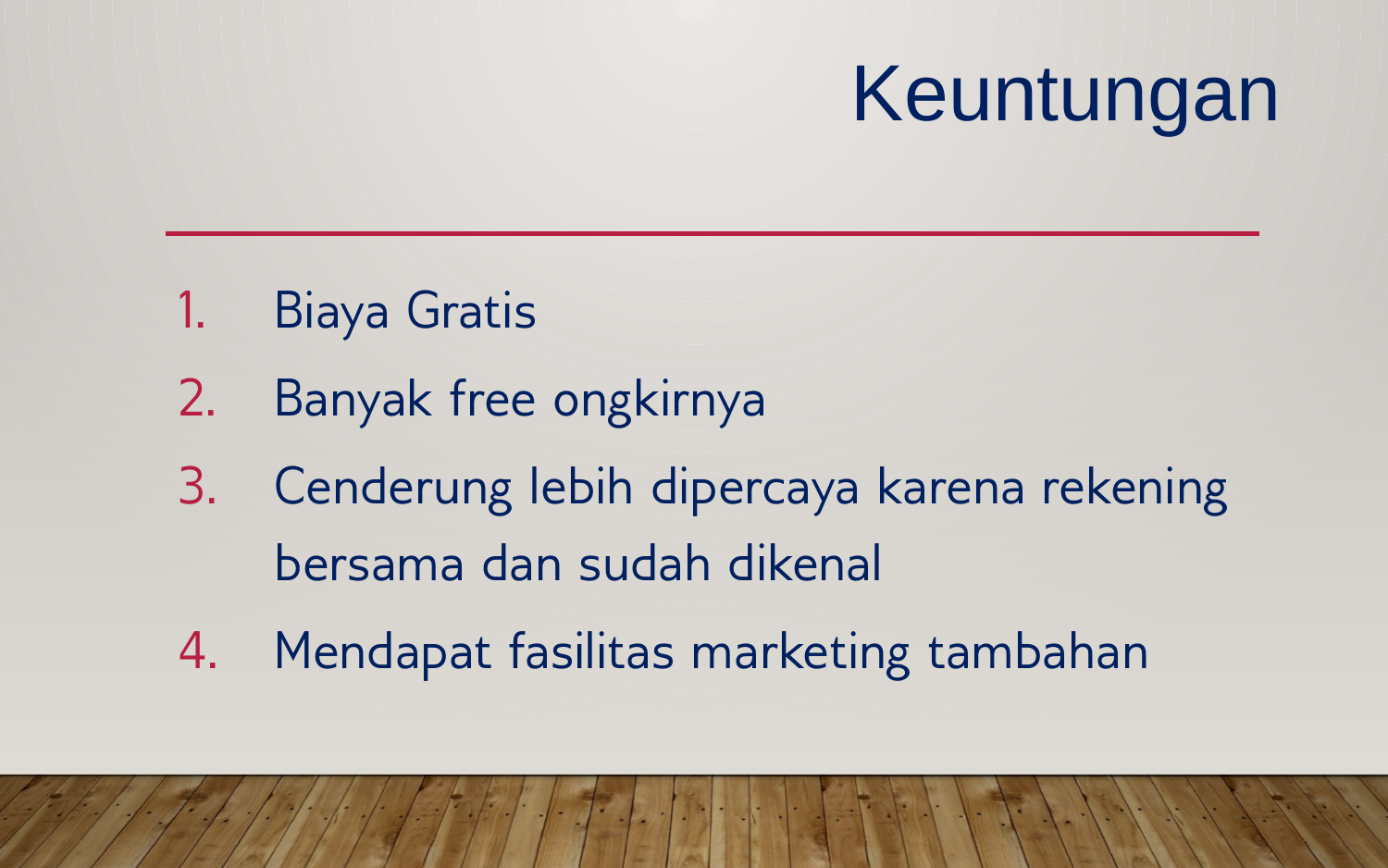

Keuntungan
Biaya Gratis
Banyak free ongkirnya
Cenderung lebih dipercaya karena rekening bersama dan sudah dikenal
Mendapat fasilitas marketing tambahan